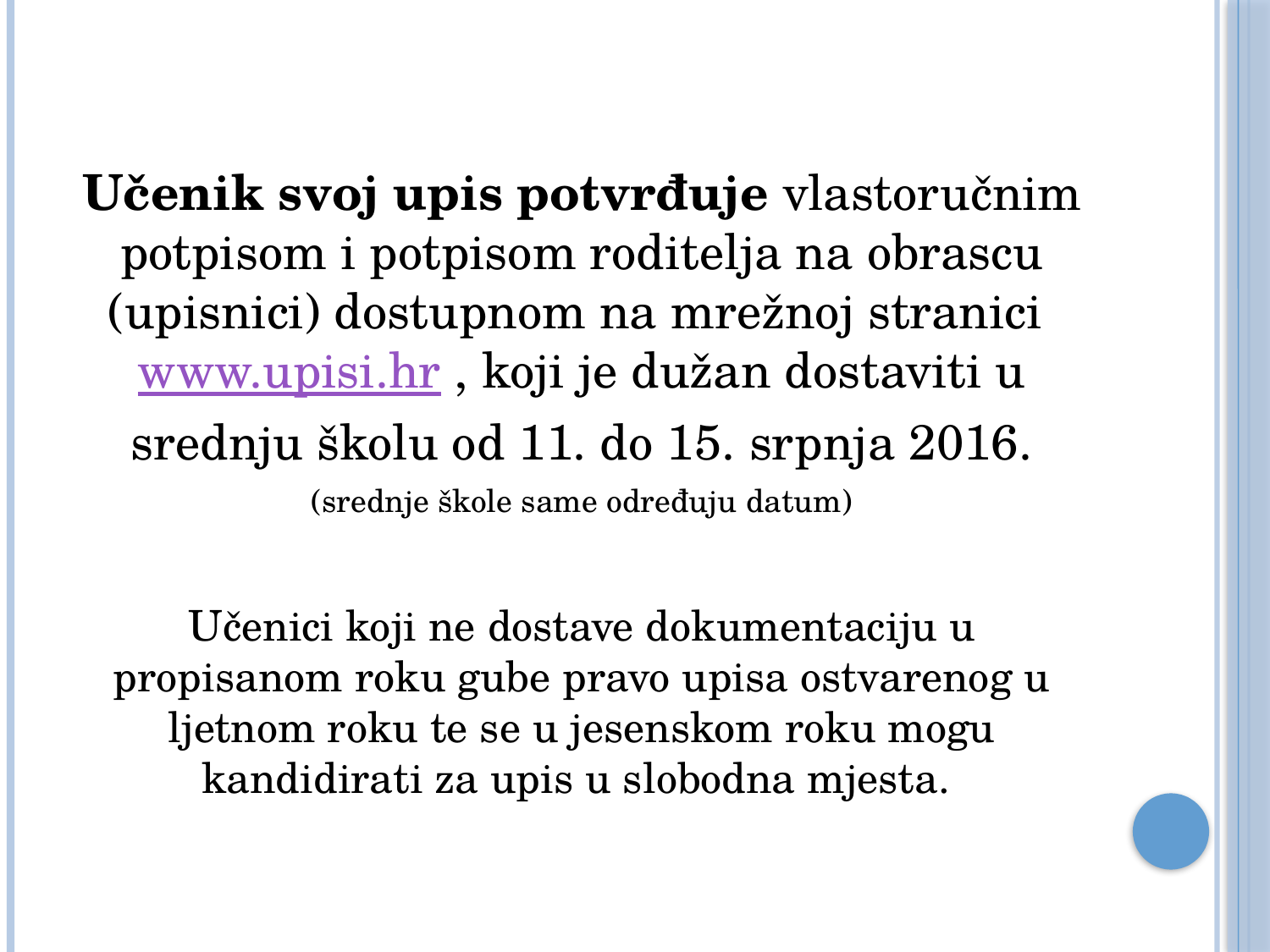

Učenik svoj upis potvrđuje vlastoručnim potpisom i potpisom roditelja na obrascu (upisnici) dostupnom na mrežnoj stranici www.upisi.hr , koji je dužan dostaviti u srednju školu od 11. do 15. srpnja 2016.
(srednje škole same određuju datum)

Učenici koji ne dostave dokumentaciju u propisanom roku gube pravo upisa ostvarenog u ljetnom roku te se u jesenskom roku mogu kandidirati za upis u slobodna mjesta.